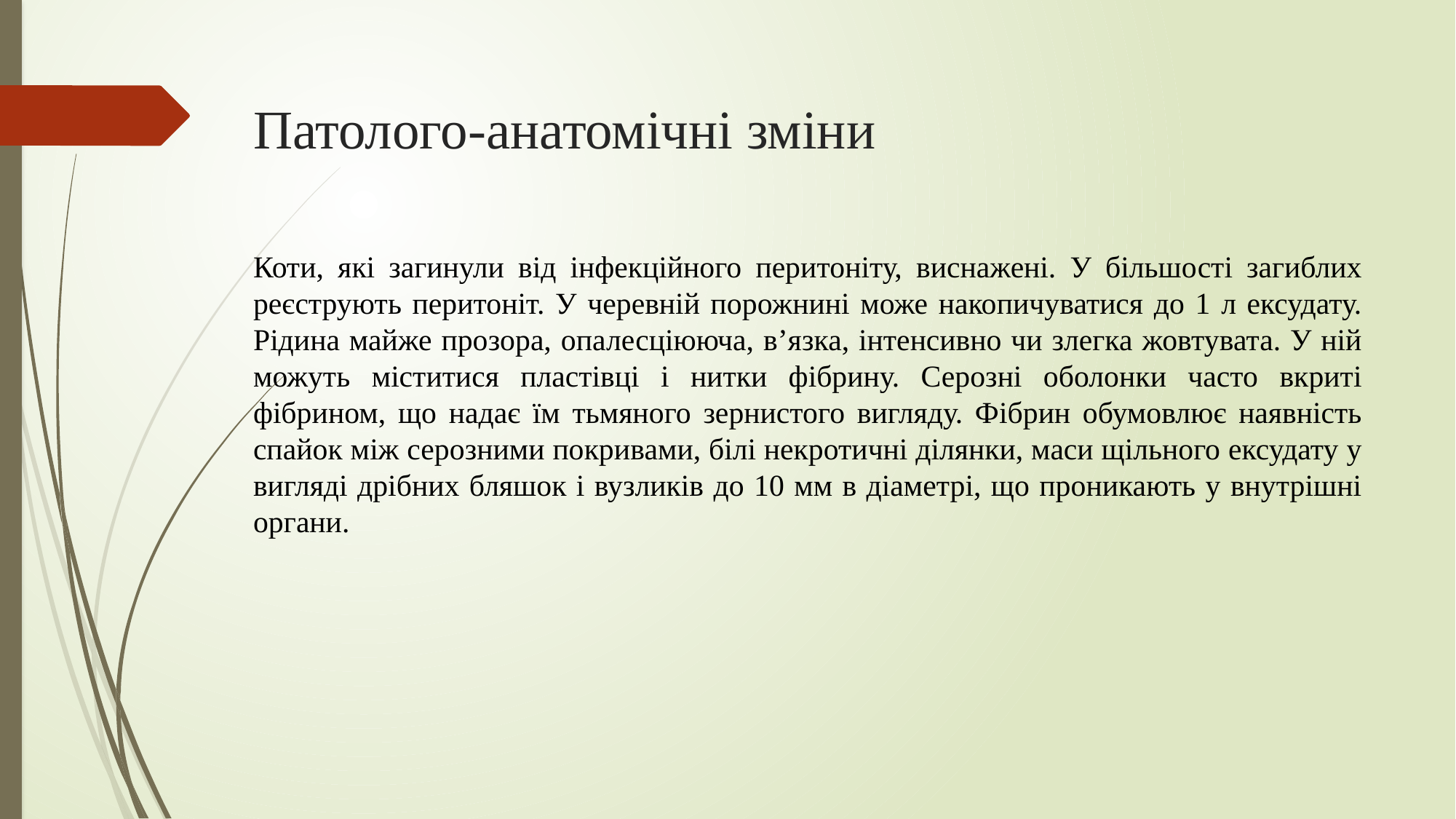

# Патолого-анатомічні зміни
Коти, які загинули від інфекційного перитоніту, виснажені. У більшості загиблих реєструють перитоніт. У черевній порожнині може накопичуватися до 1 л ексудату. Рідина майже прозора, опалесціююча, в’язка, інтенсивно чи злегка жовтувата. У ній можуть міститися пластівці і нитки фібрину. Серозні оболонки часто вкриті фібрином, що надає їм тьмяного зернистого вигляду. Фібрин обумовлює наявність спайок між серозними покривами, білі некротичні ділянки, маси щільного ексудату у вигляді дрібних бляшок і вузликів до 10 мм в діаметрі, що проникають у внутрішні органи.